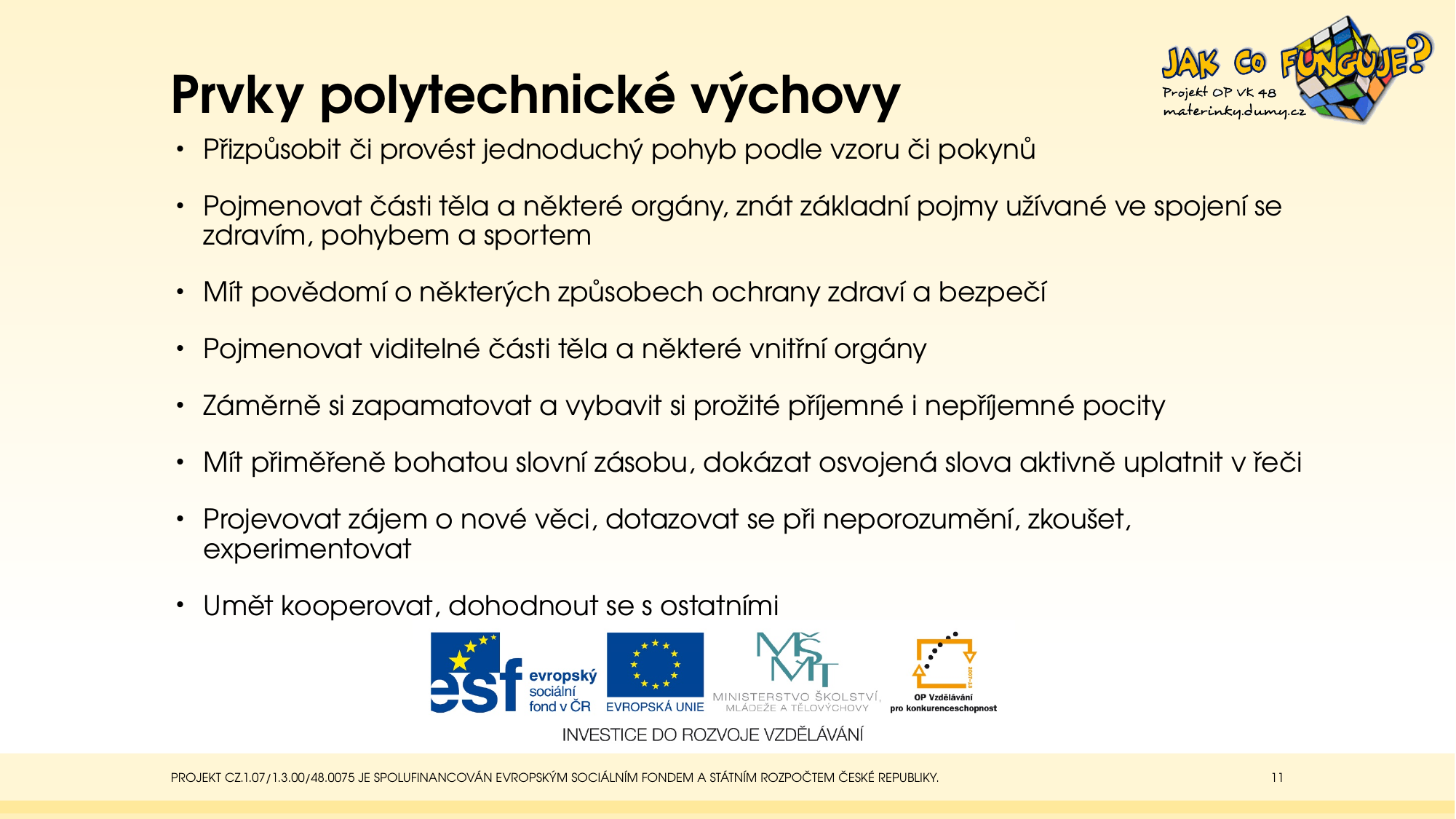

# Prvky polytechnické výchovy
Přizpůsobit či provést jednoduchý pohyb podle vzoru či pokynů
Pojmenovat části těla a některé orgány, znát základní pojmy užívané ve spojení se zdravím, pohybem a sportem
Mít povědomí o některých způsobech ochrany zdraví a bezpečí
Pojmenovat viditelné části těla a některé vnitřní orgány
Záměrně si zapamatovat a vybavit si prožité příjemné i nepříjemné pocity
Mít přiměřeně bohatou slovní zásobu, dokázat osvojená slova aktivně uplatnit v řeči
Projevovat zájem o nové věci, dotazovat se při neporozumění, zkoušet, experimentovat
Umět kooperovat, dohodnout se s ostatními

Projekt CZ.1.07/1.3.00/48.0075 je spolufinancován Evropským sociálním fondem a státním rozpočtem České republiky.
11